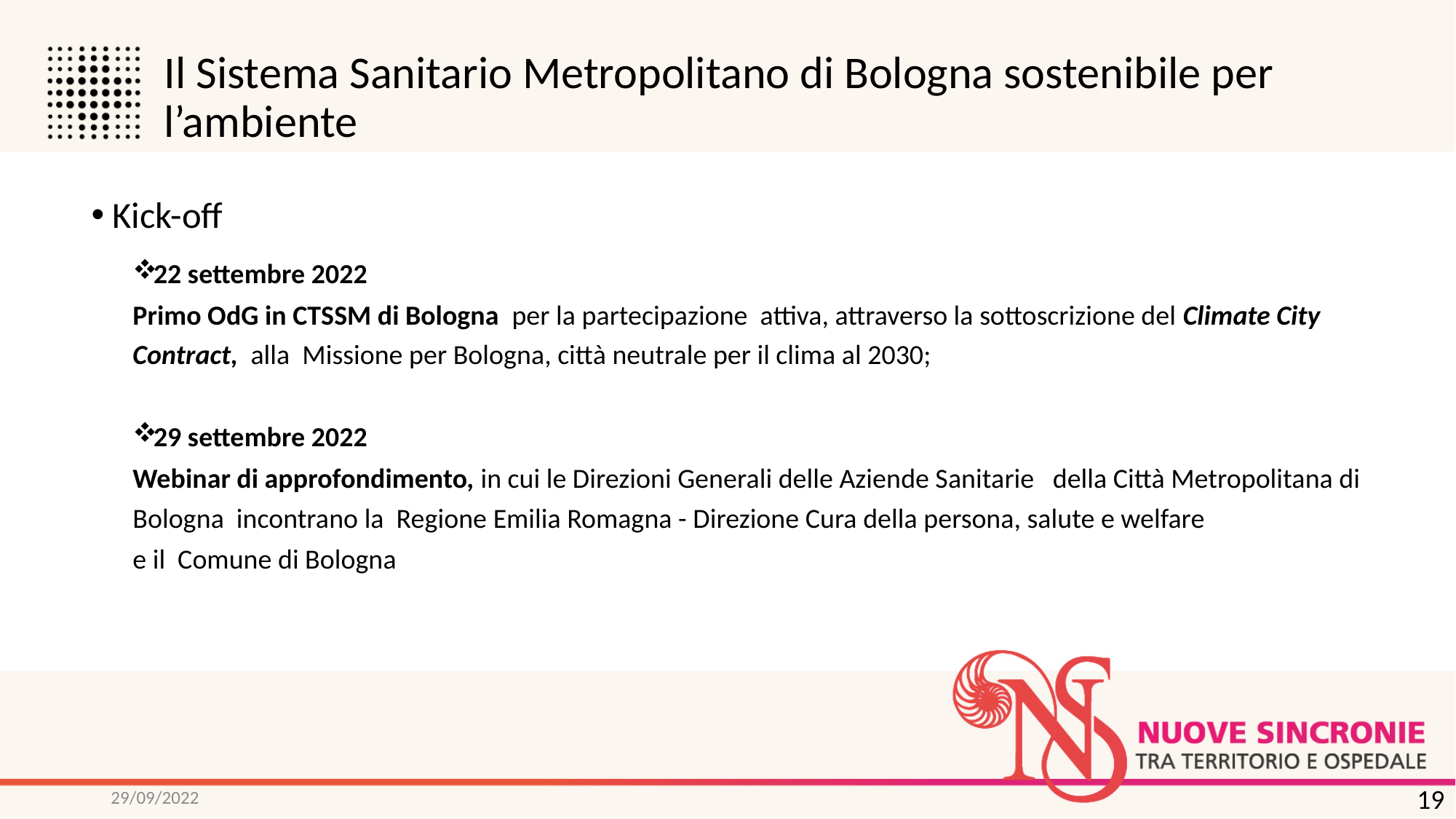

# Il Sistema Sanitario Metropolitano di Bologna sostenibile per l’ambiente
Kick-off

22 settembre 2022
Primo OdG in CTSSM di Bologna  per la partecipazione  attiva, attraverso la sottoscrizione del Climate City Contract,  alla  Missione per Bologna, città neutrale per il clima al 2030;

29 settembre 2022
Webinar di approfondimento, in cui le Direzioni Generali delle Aziende Sanitarie   della Città Metropolitana di Bologna  incontrano la  Regione Emilia Romagna - Direzione Cura della persona, salute e welfare
e il  Comune di Bologna

29/09/2022
  19